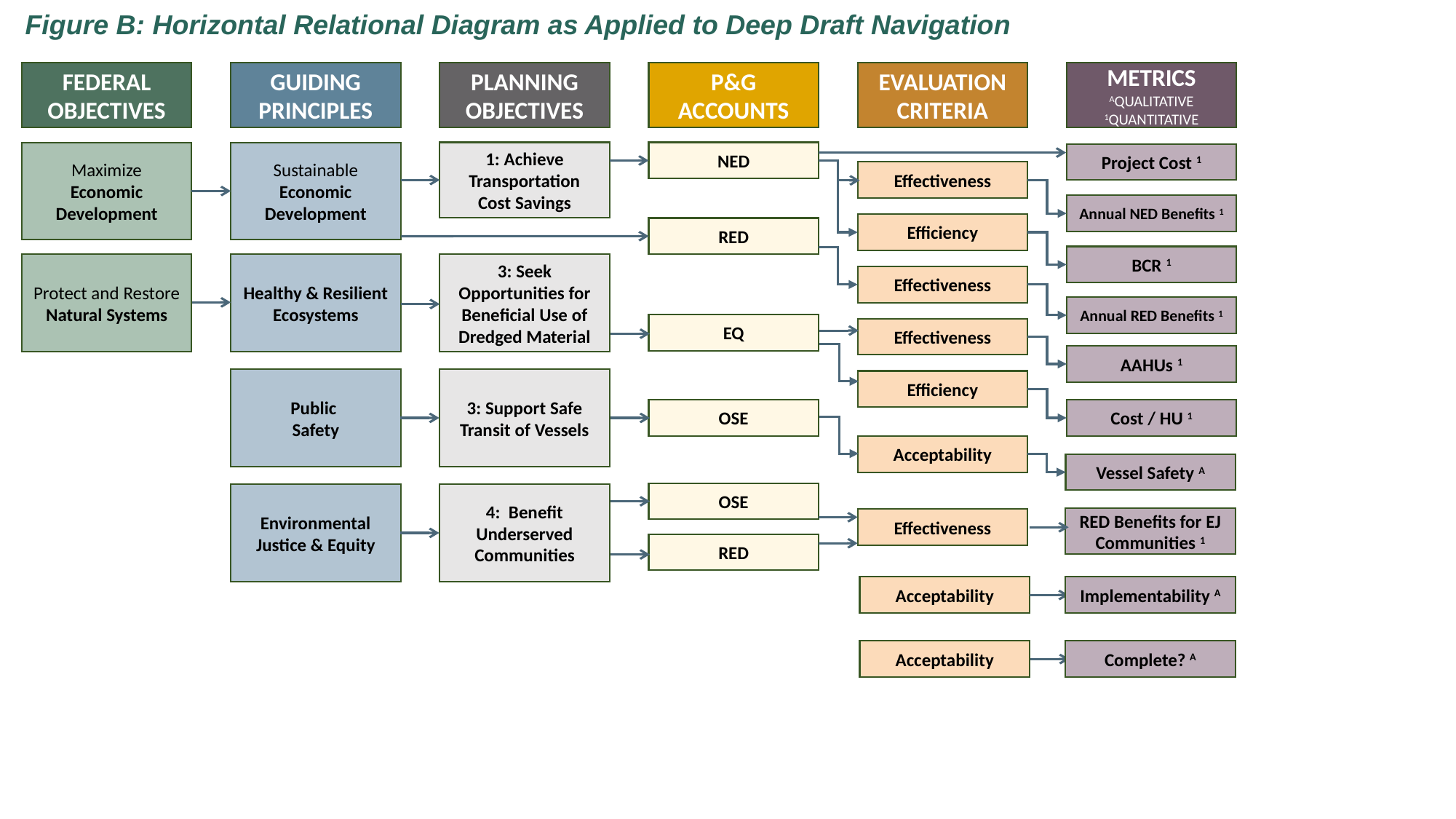

Figure B: Horizontal Relational Diagram as Applied to Deep Draft Navigation
FEDERAL OBJECTIVES
GUIDING PRINCIPLES
PLANNING OBJECTIVES
P&G ACCOUNTS
EVALUATION CRITERIA
METRICS AQUALITATIVE 1QUANTITATIVE
Maximize
Economic Development
Sustainable
Economic Development
1: Achieve Transportation Cost Savings
NED
Project Cost 1
Effectiveness
Annual NED Benefits 1
Efficiency
RED
BCR 1
Protect and Restore
Natural Systems
Healthy & Resilient Ecosystems
3: Seek Opportunities for Beneficial Use of Dredged Material
Effectiveness
Annual RED Benefits 1
EQ
Effectiveness
AAHUs 1
Public
Safety
3: Support Safe Transit of Vessels
Efficiency
OSE
Cost / HU 1
Acceptability
Vessel Safety A
OSE
Environmental Justice & Equity
4:  Benefit Underserved Communities
RED Benefits for EJ Communities 1
Effectiveness
RED
Acceptability
Implementability A
Acceptability
Complete? A